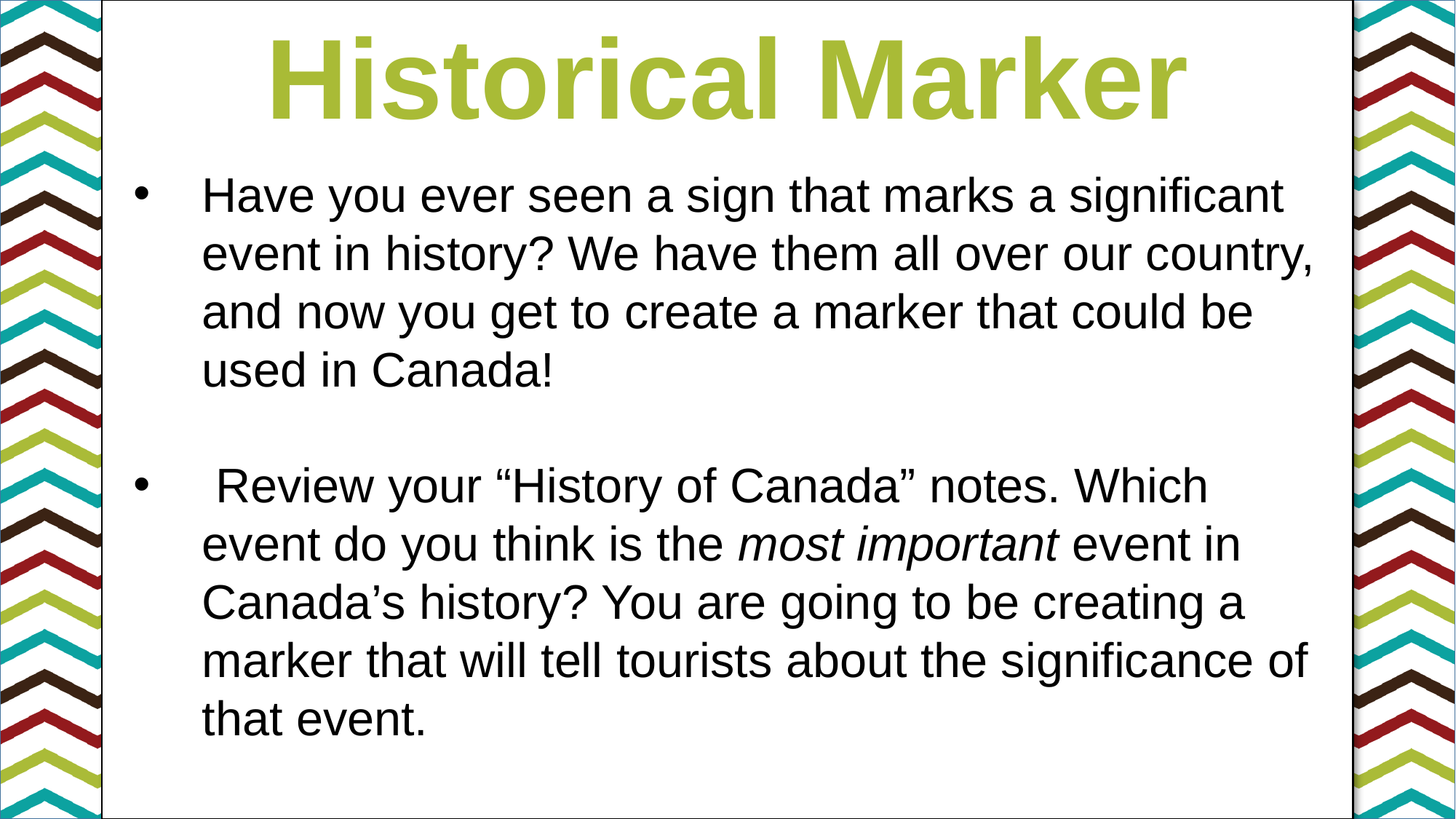

Historical Marker
Have you ever seen a sign that marks a significant event in history? We have them all over our country, and now you get to create a marker that could be used in Canada!

 Review your “History of Canada” notes. Which event do you think is the most important event in Canada’s history? You are going to be creating a marker that will tell tourists about the significance of that event.